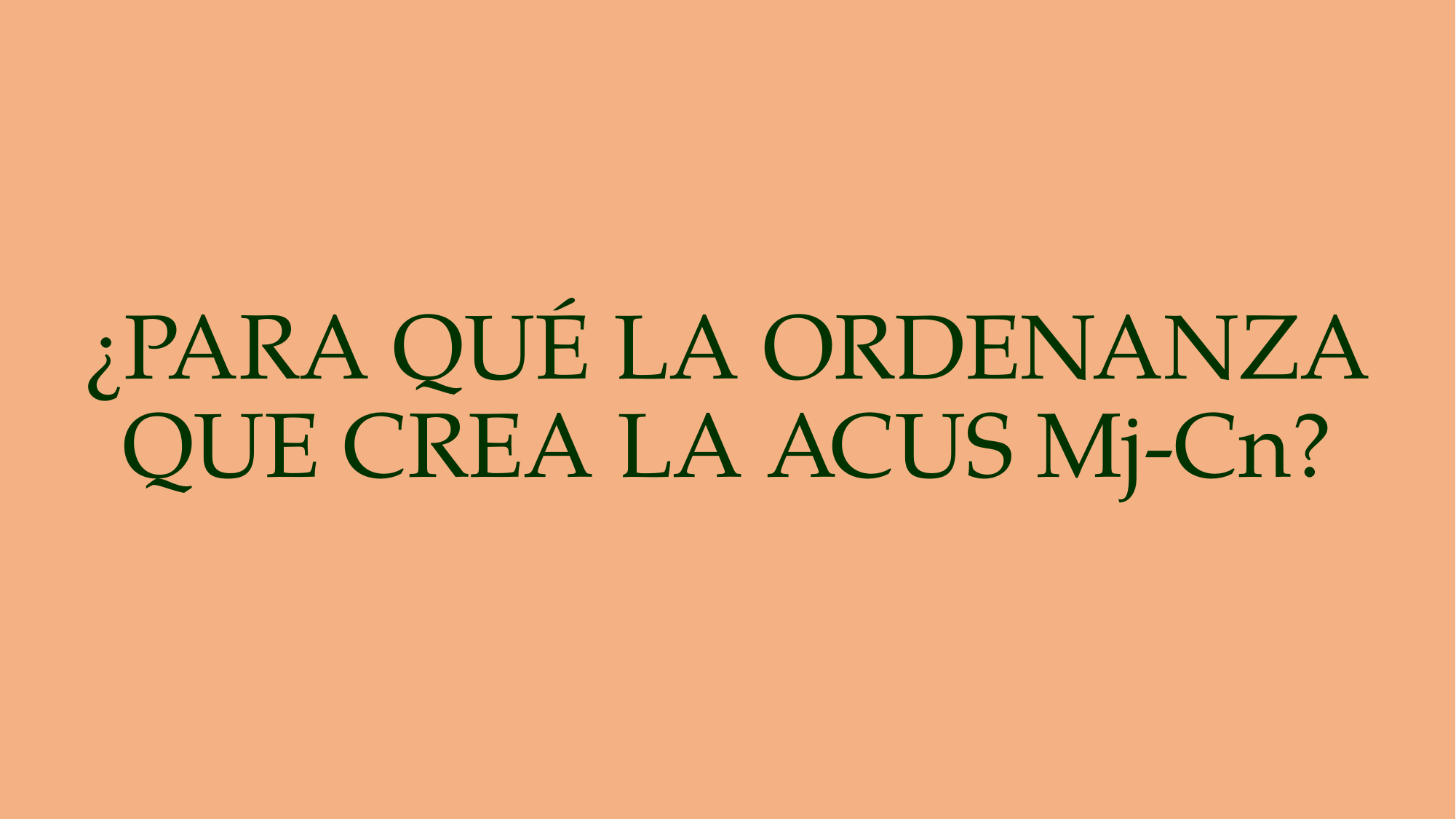

# ¿PARA QUÉ LA ORDENANZA QUE CREA LA ACUS Mj-Cn?